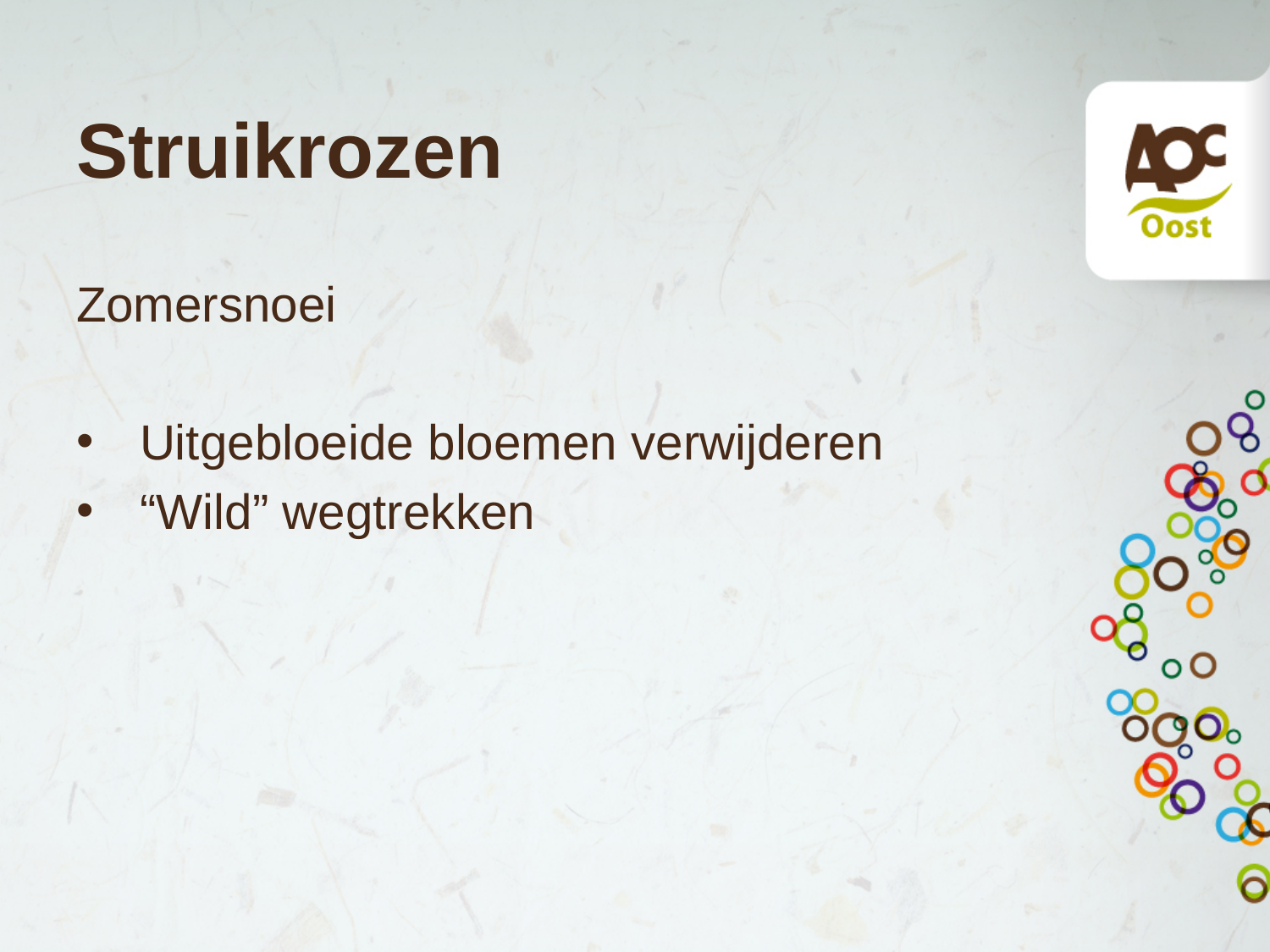

# Struikrozen
Zomersnoei

Uitgebloeide bloemen verwijderen
“Wild” wegtrekken